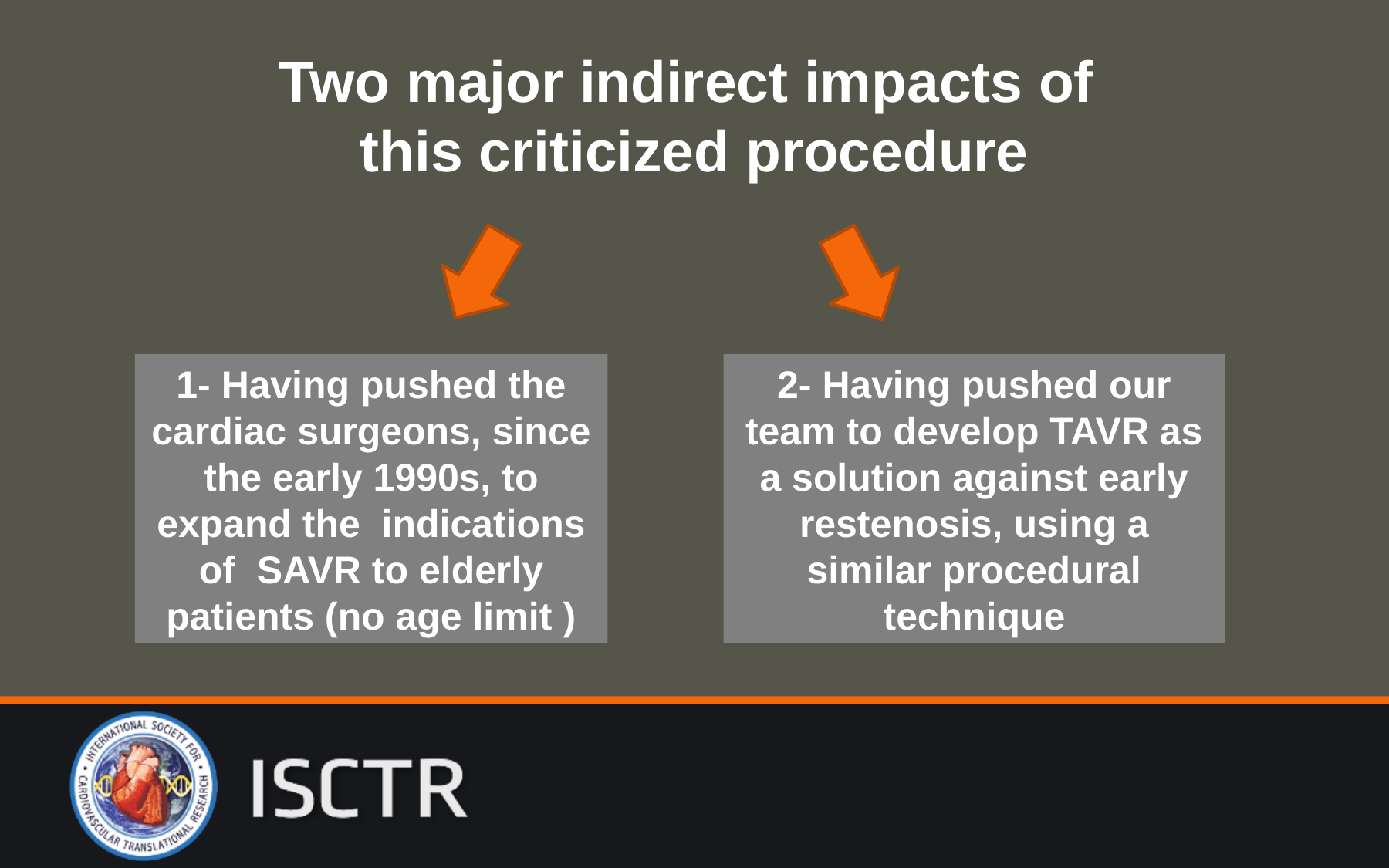

Two major indirect impacts of
this criticized procedure

1- Having pushed the cardiac surgeons, since the early 1990s, to expand the  indications of  SAVR to elderly patients (no age limit )
2- Having pushed our team to develop TAVR as a solution against early restenosis, using a similar procedural technique